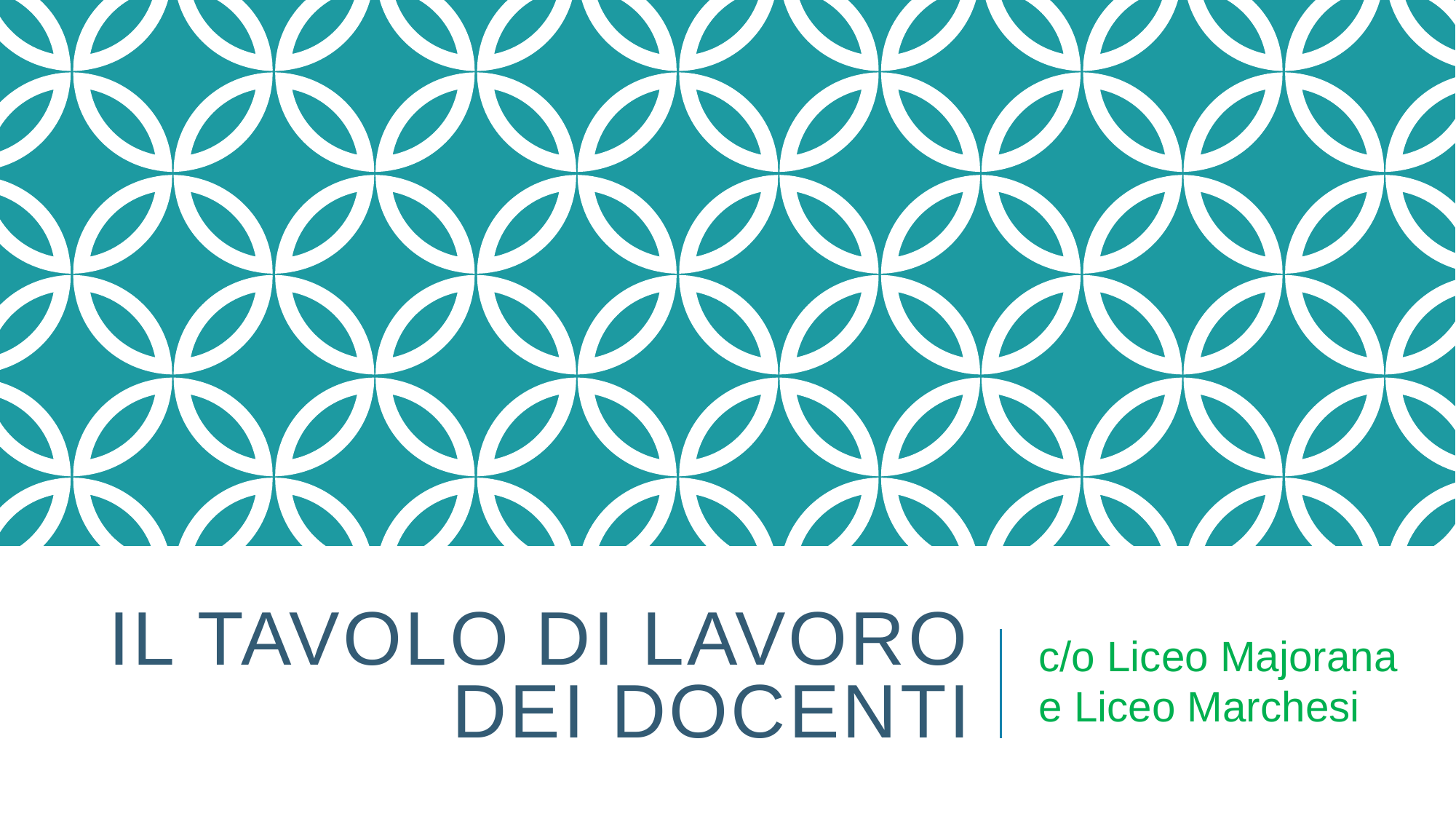

# Il tavolo di lavoro dei docenti
c/o Liceo Majorana e Liceo Marchesi